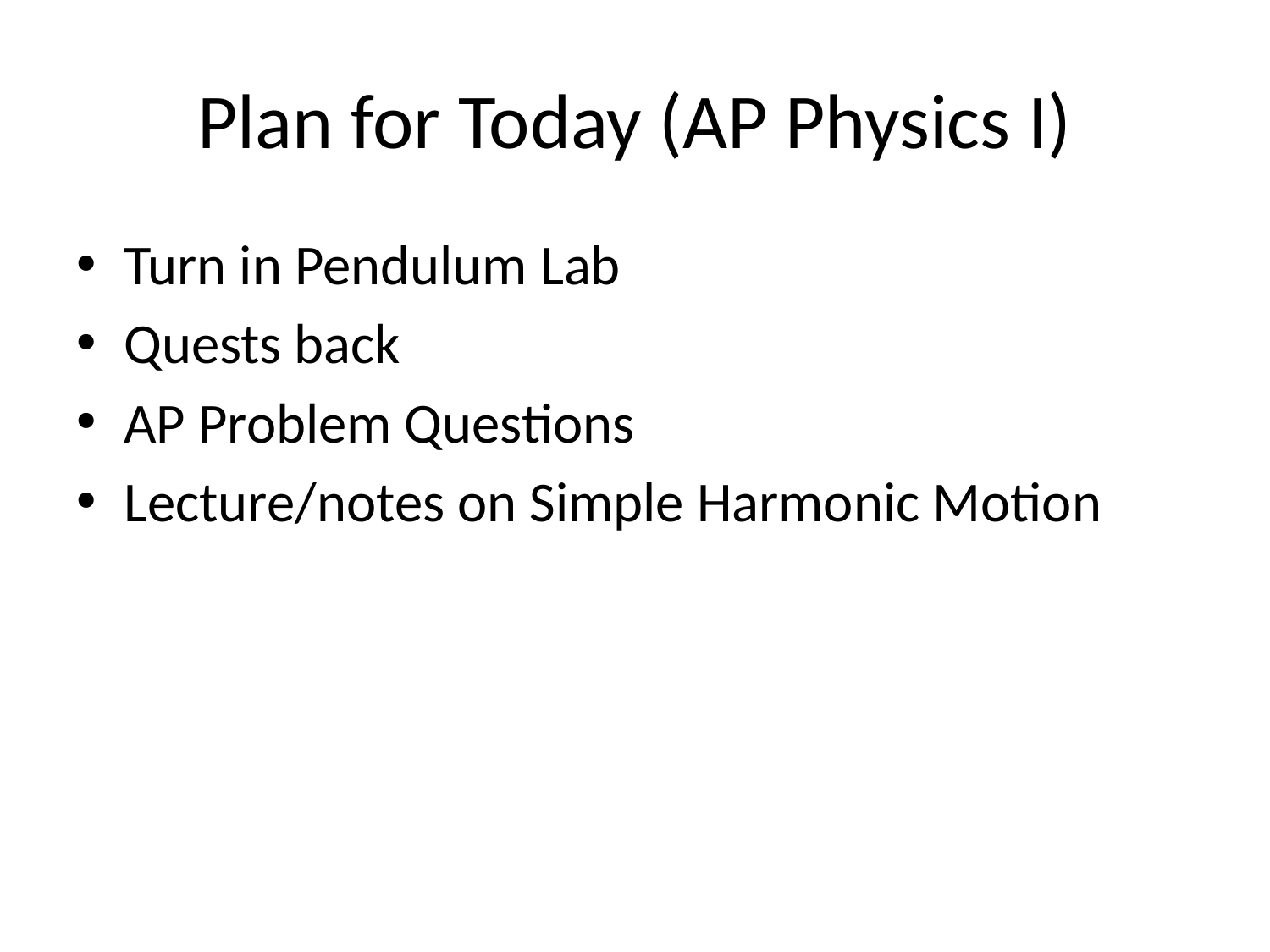

# Plan for Today (AP Physics I)
Turn in Pendulum Lab
Quests back
AP Problem Questions
Lecture/notes on Simple Harmonic Motion